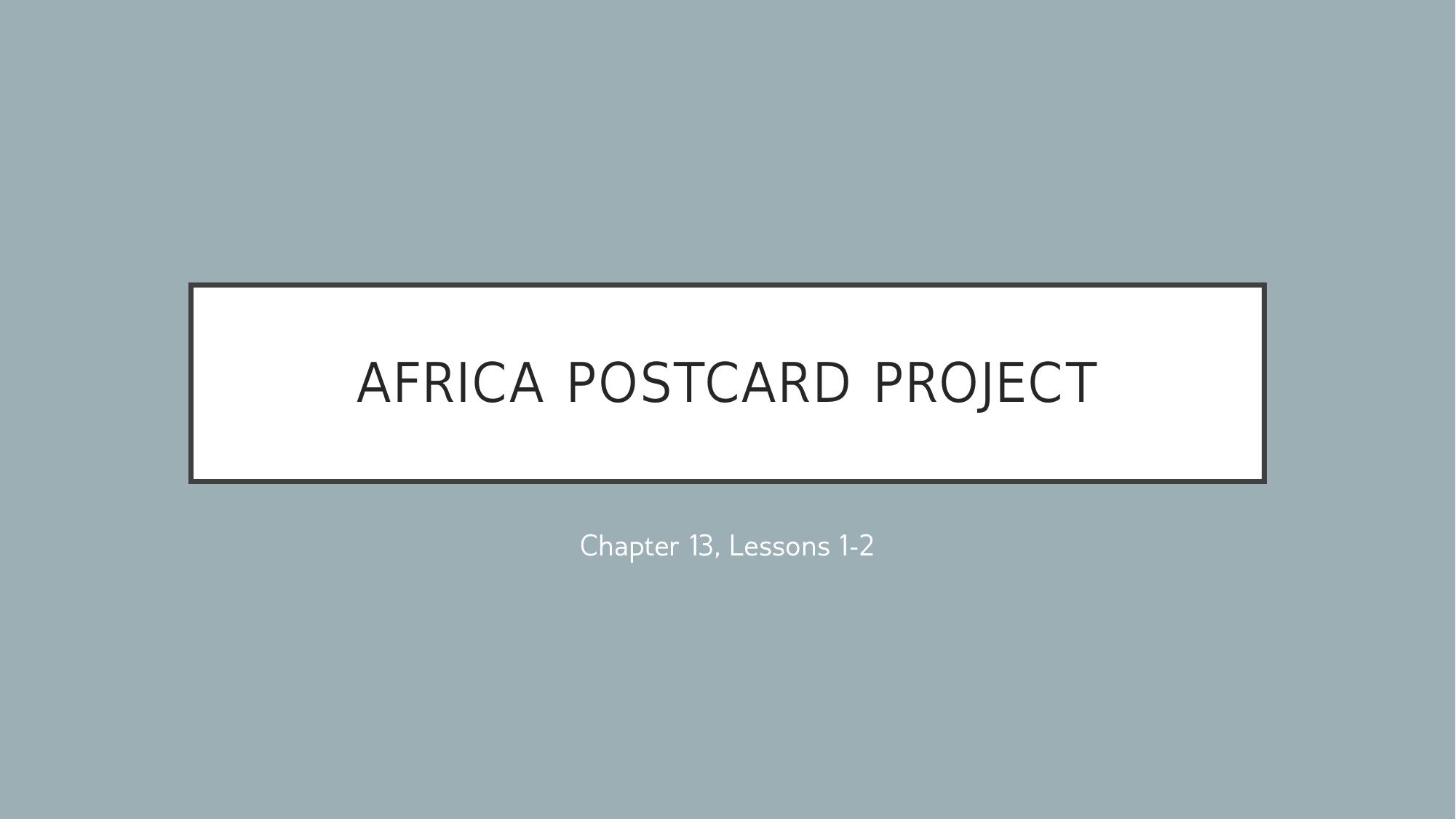

# Africa Postcard Project
Chapter 13, Lessons 1-2